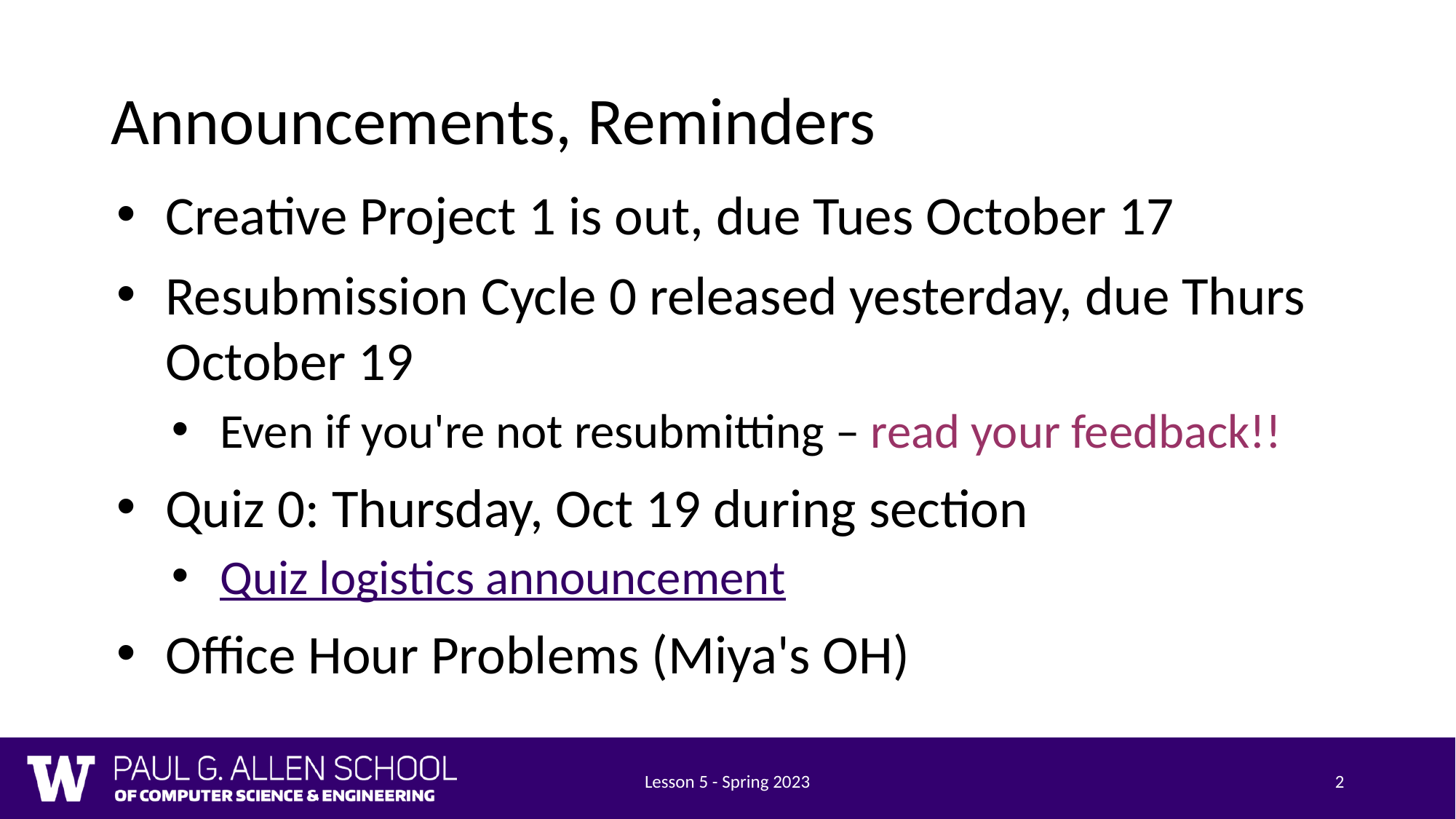

# Announcements, Reminders
Creative Project 1 is out, due Tues October 17
Resubmission Cycle 0 released yesterday, due Thurs October 19
Even if you're not resubmitting – read your feedback!!
Quiz 0: Thursday, Oct 19 during section
Quiz logistics announcement
Office Hour Problems (Miya's OH)
Lesson 5 - Spring 2023
2